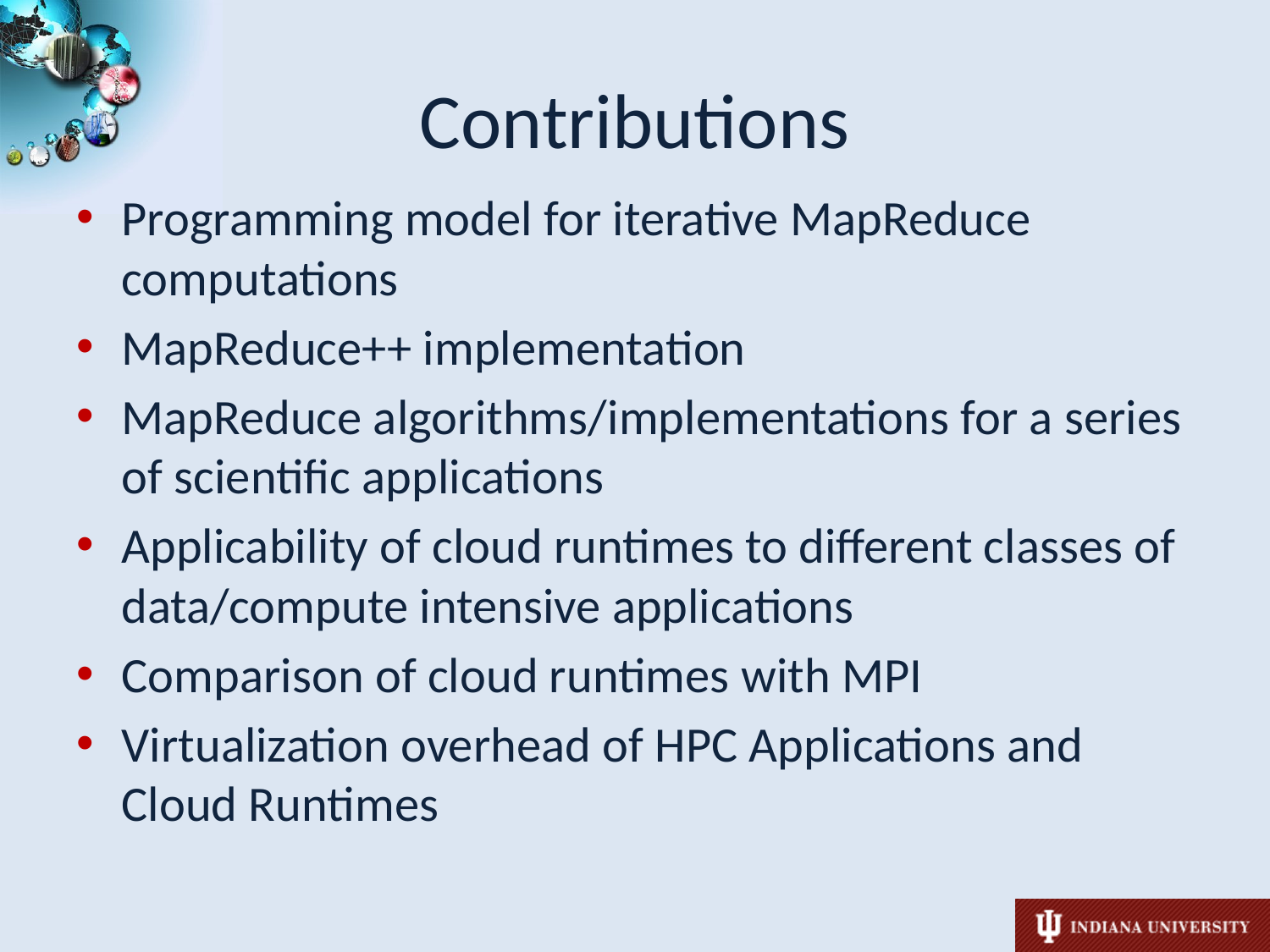

# Contributions
Programming model for iterative MapReduce computations
MapReduce++ implementation
MapReduce algorithms/implementations for a series of scientific applications
Applicability of cloud runtimes to different classes of data/compute intensive applications
Comparison of cloud runtimes with MPI
Virtualization overhead of HPC Applications and Cloud Runtimes